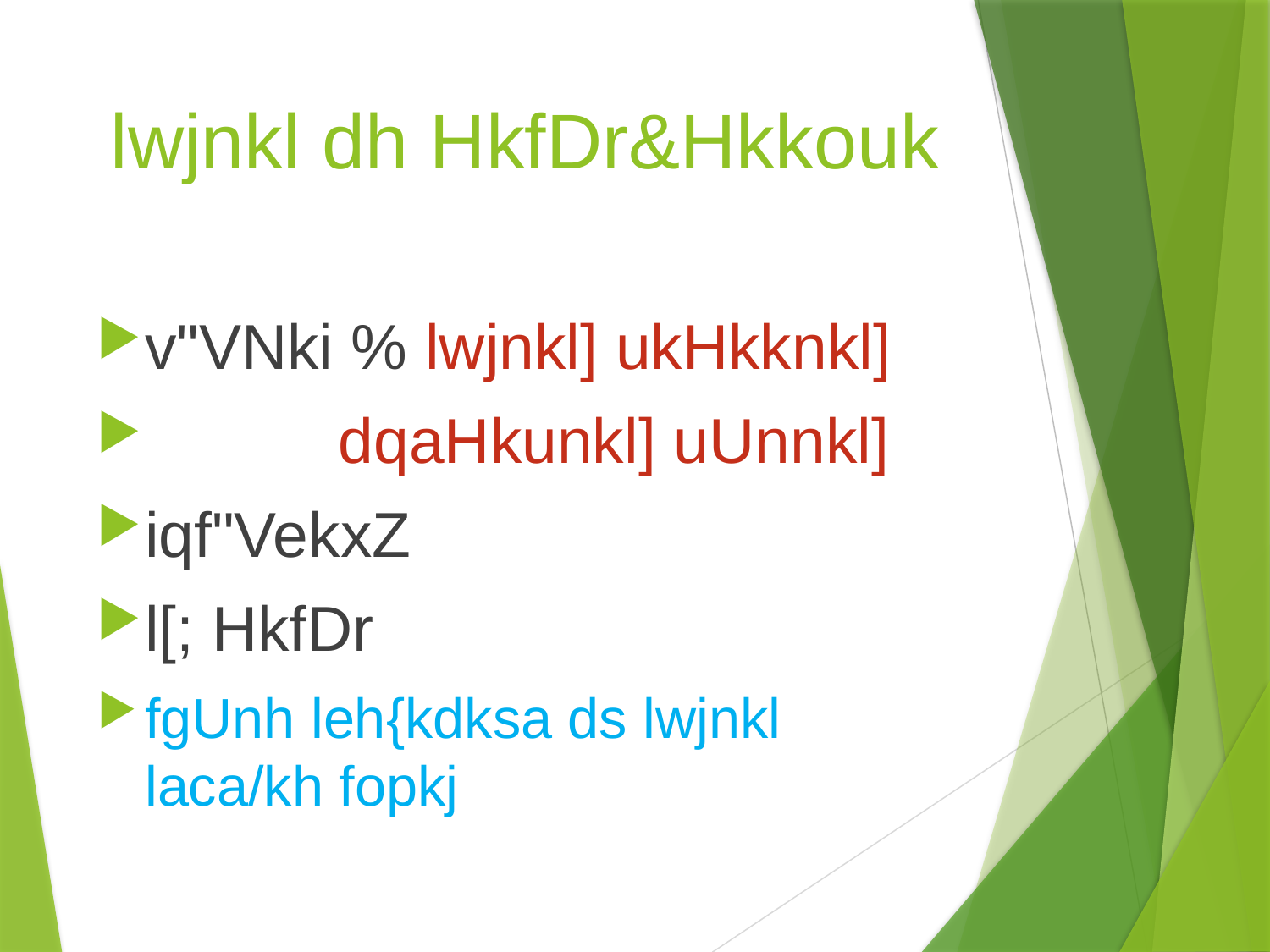

# lwjnkl dh HkfDr&Hkkouk
v"VNki % lwjnkl] ukHkknkl]
           dqaHkunkl] uUnnkl]
iqf"VekxZ
l[; HkfDr
fgUnh leh{kdksa ds lwjnkl laca/kh fopkj